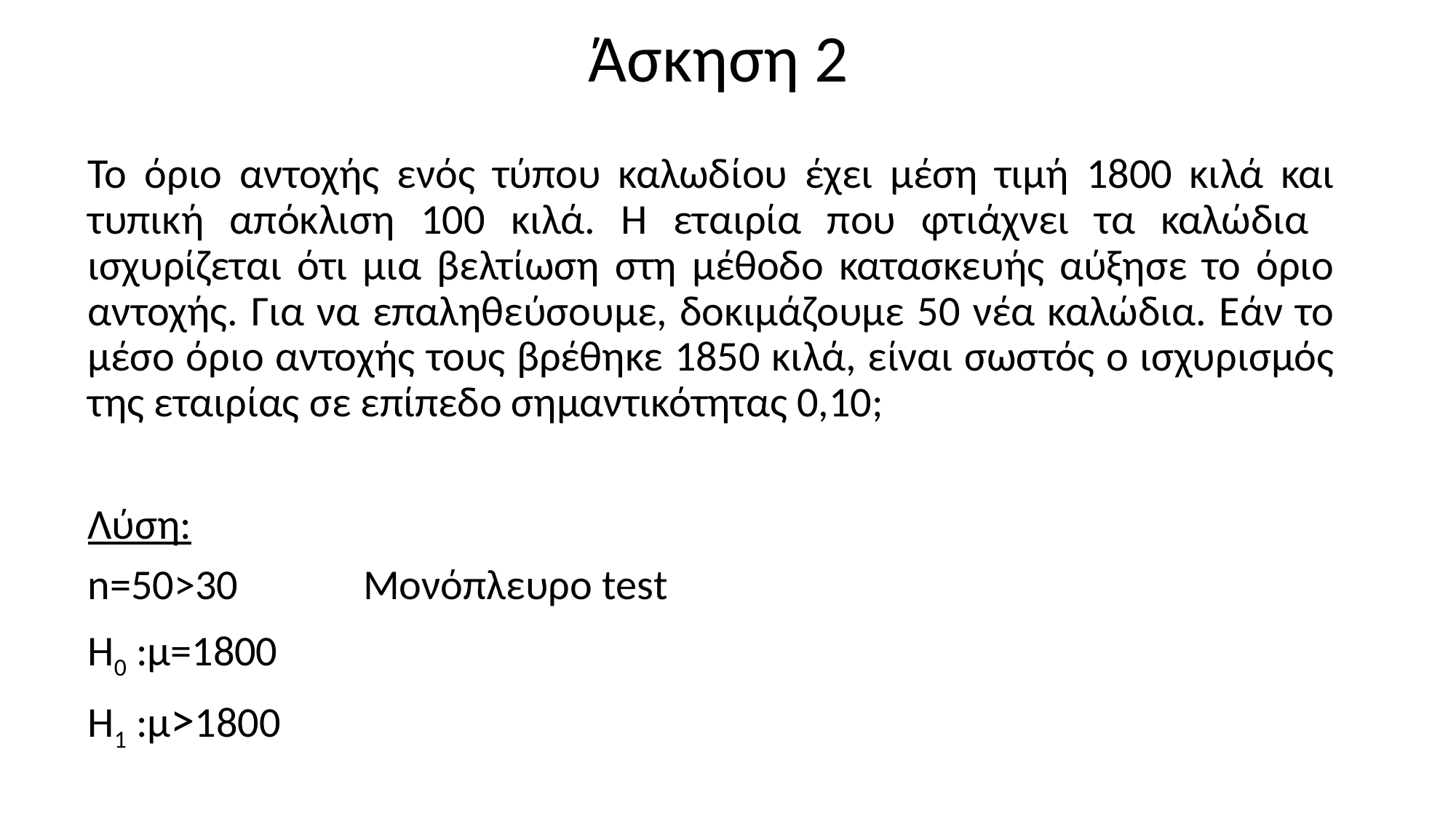

# Άσκηση 2
Το όριο αντοχής ενός τύπου καλωδίου έχει μέση τιμή 1800 κιλά και τυπική απόκλιση 100 κιλά. Η εταιρία που φτιάχνει τα καλώδια  ισχυρίζεται ότι μια βελτίωση στη μέθοδο κατασκευής αύξησε το όριο αντοχής. Για να επαληθεύσουμε, δοκιμάζουμε 50 νέα καλώδια. Εάν το μέσο όριο αντοχής τους βρέθηκε 1850 κιλά, είναι σωστός ο ισχυρισμός της εταιρίας σε επίπεδο σημαντικότητας 0,10;

Λύση:
n=50>30             Μονόπλευρο test
H0 :μ=1800
Η1 :μ>1800